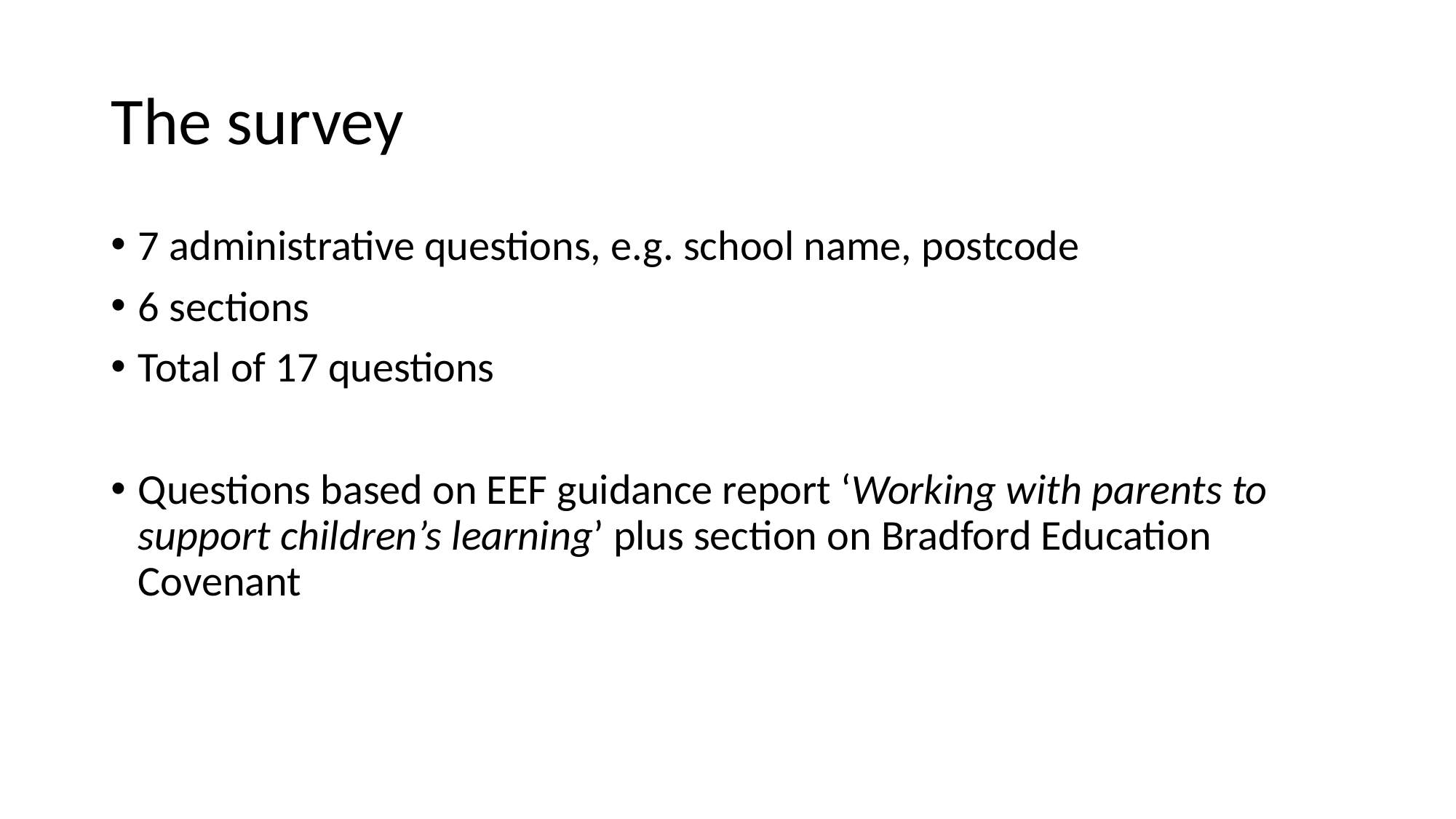

# The survey
7 administrative questions, e.g. school name, postcode
6 sections
Total of 17 questions

Questions based on EEF guidance report ‘Working with parents to support children’s learning’ plus section on Bradford Education Covenant